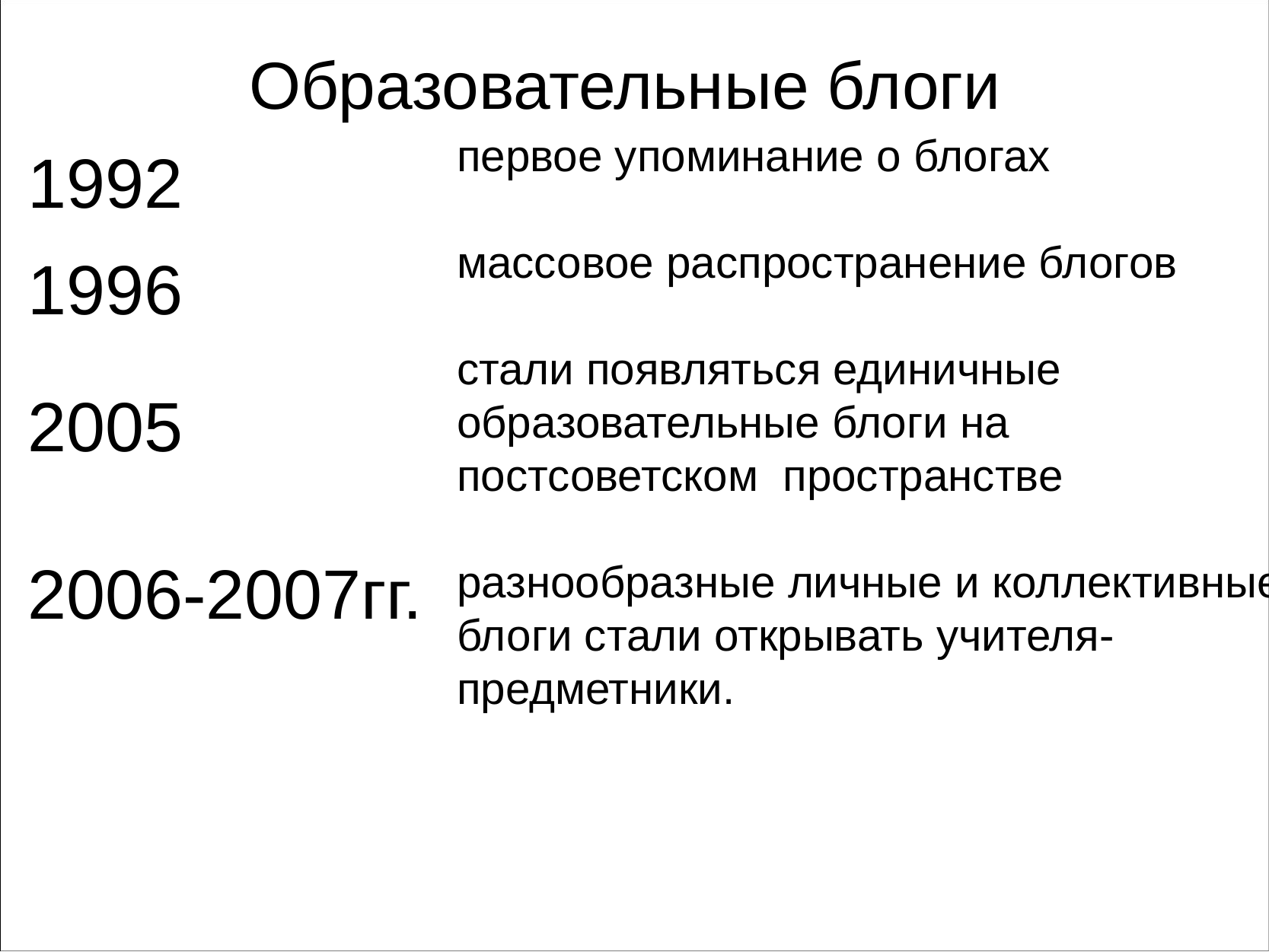

# Образовательные блоги
первое упоминание о блогах

массовое распространение блогов

стали появляться единичные образовательные блоги на постсоветском  пространстве

разнообразные личные и коллективные блоги стали открывать учителя-предметники.

1992

1996

2005

2006-2007гг.